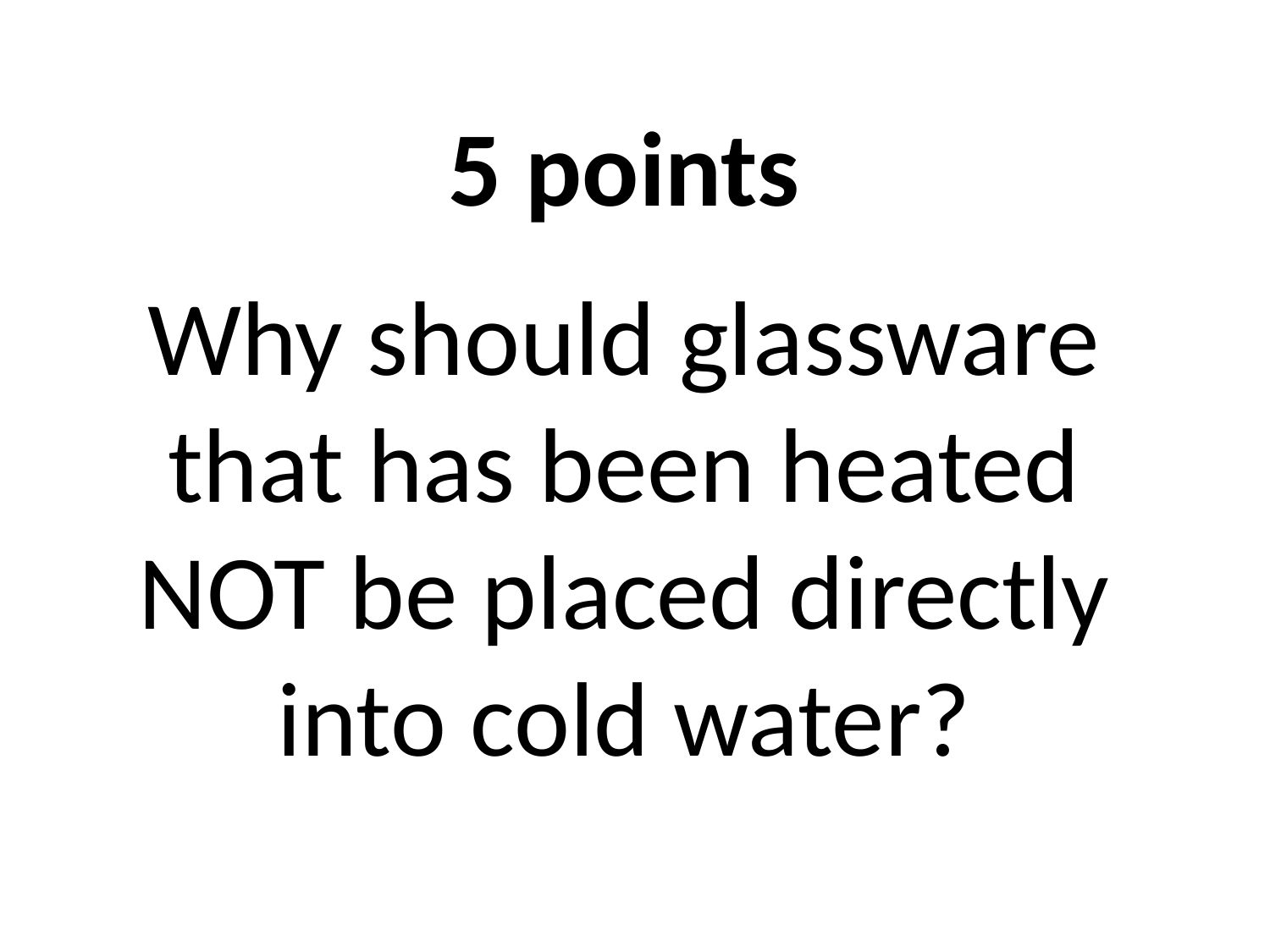

#
5 points

Why should glassware that has been heated NOT be placed directly into cold water?